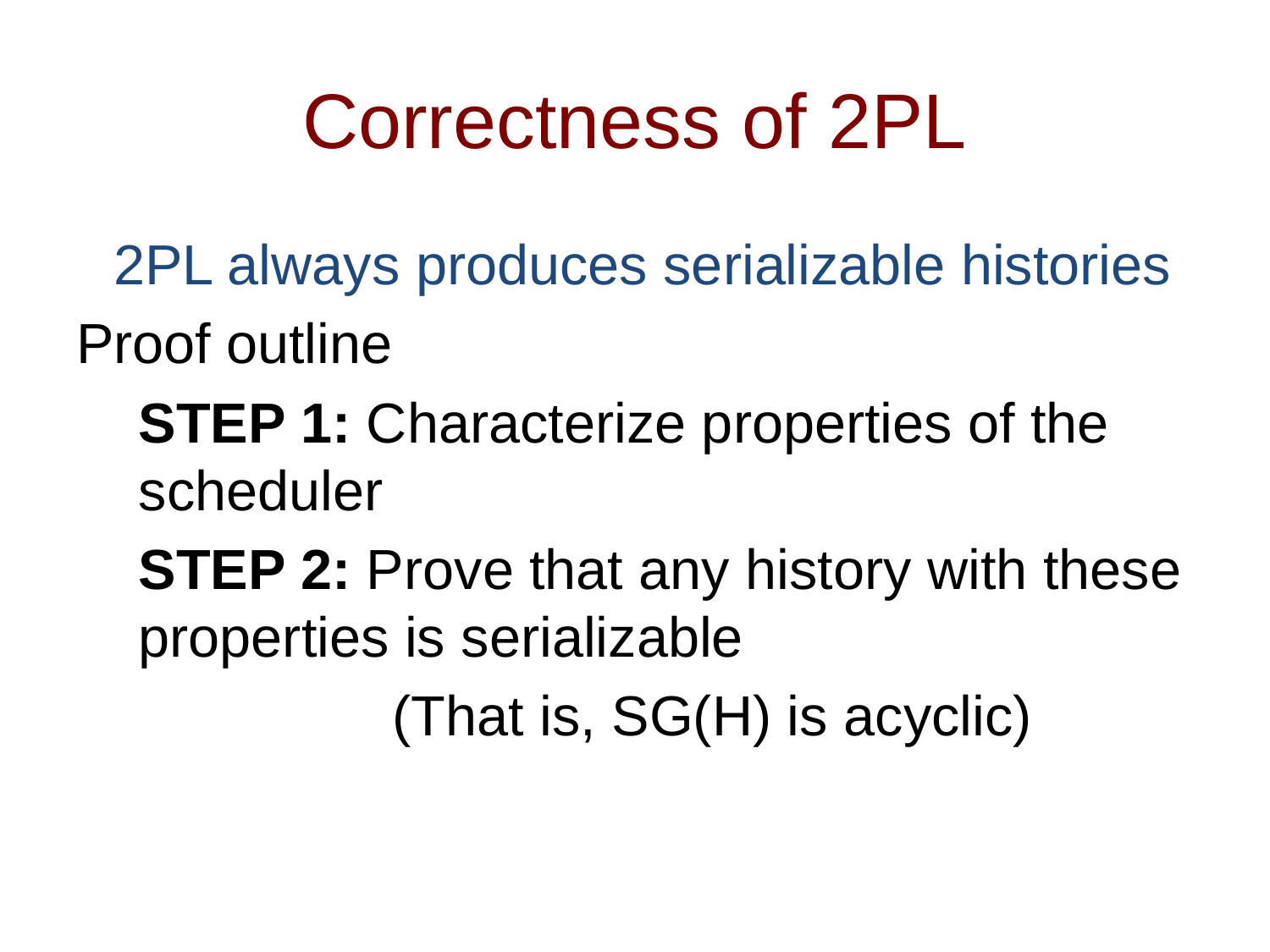

# Correctness of 2PL
 2PL always produces serializable histories
Proof outline
	STEP 1: Characterize properties of the scheduler
	STEP 2: Prove that any history with these properties is serializable
  			(That is, SG(H) is acyclic)